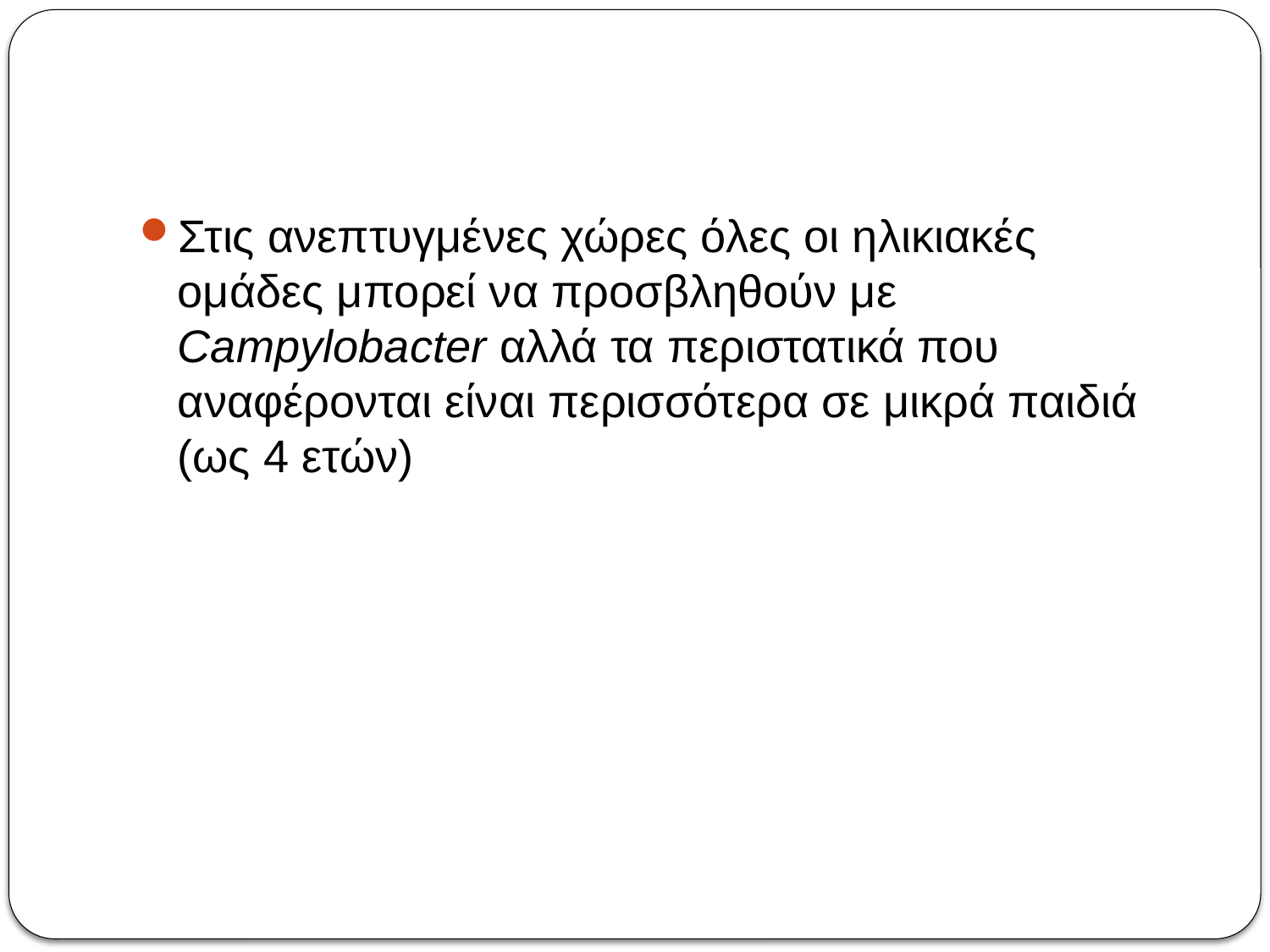

#
Στις ανεπτυγμένες χώρες όλες οι ηλικιακές ομάδες μπορεί να προσβληθούν με Campylobacter αλλά τα περιστατικά που αναφέρονται είναι περισσότερα σε μικρά παιδιά (ως 4 ετών)